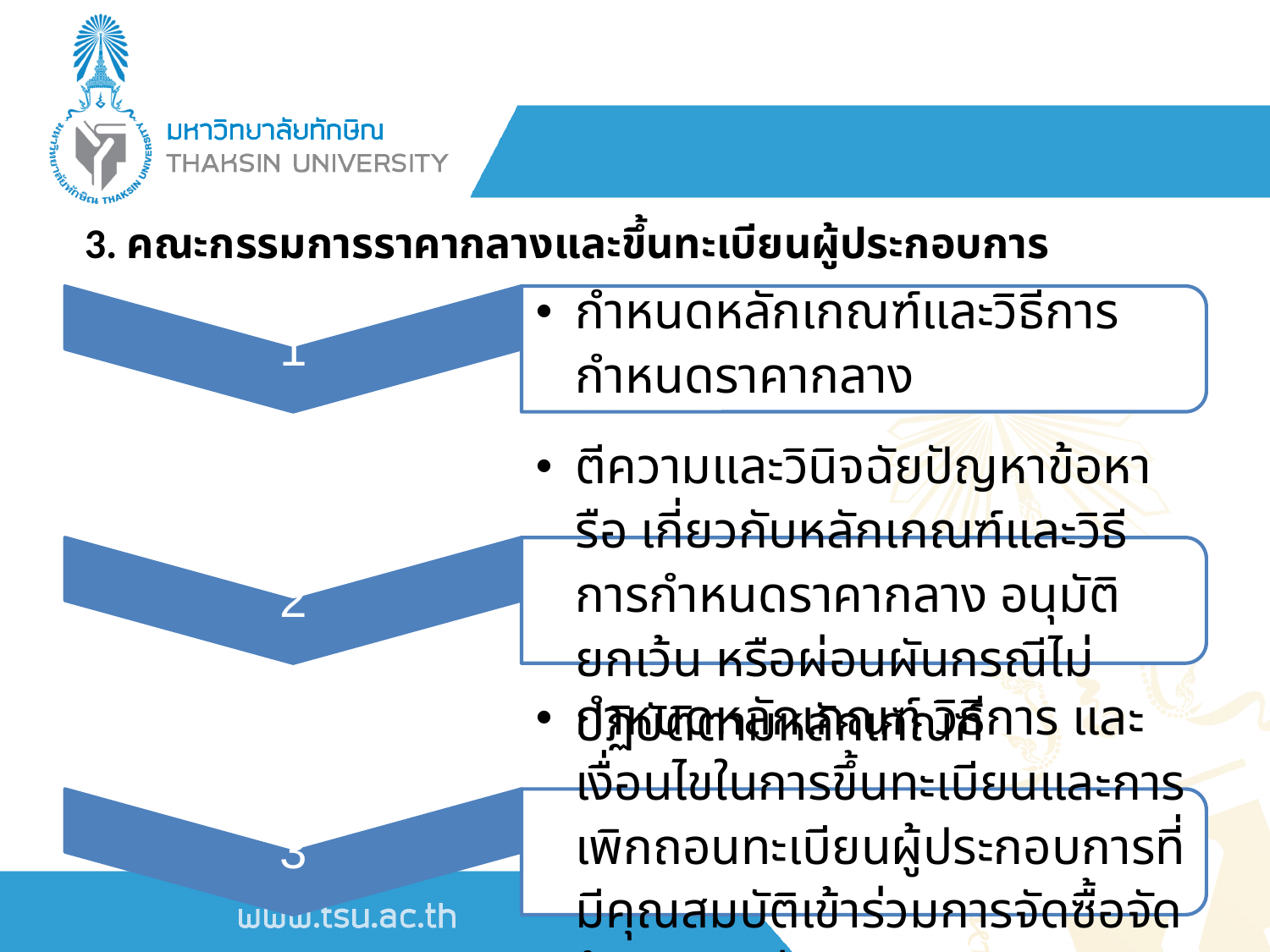

# 3. คณะกรรมการราคากลางและขึ้นทะเบียนผู้ประกอบการ
1
2
3